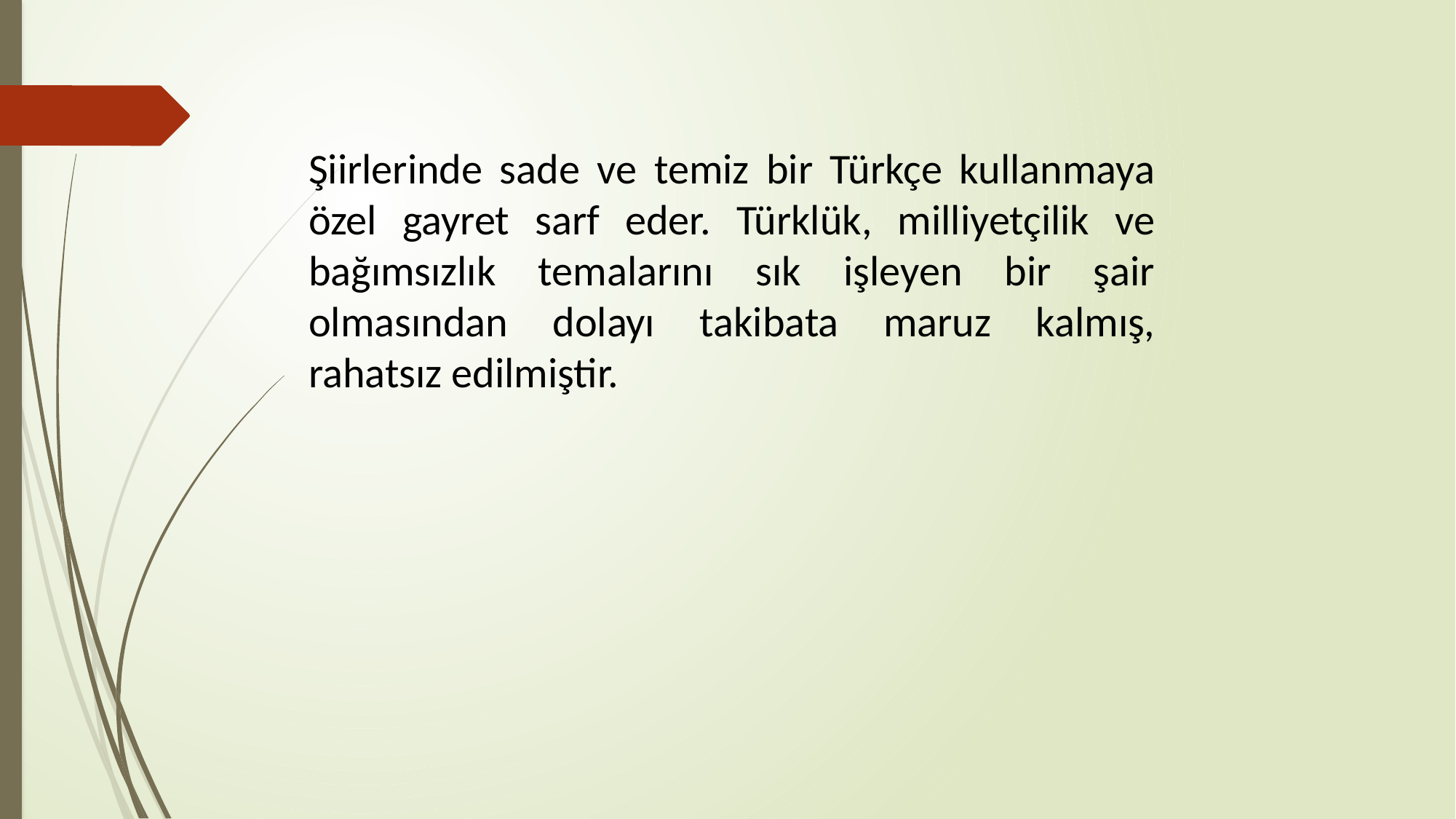

Şiirlerinde sade ve temiz bir Türkçe kullanmaya özel gayret sarf eder. Türklük, milliyetçilik ve bağımsızlık temalarını sık işleyen bir şair olmasından dolayı takibata maruz kalmış, rahatsız edilmiştir.